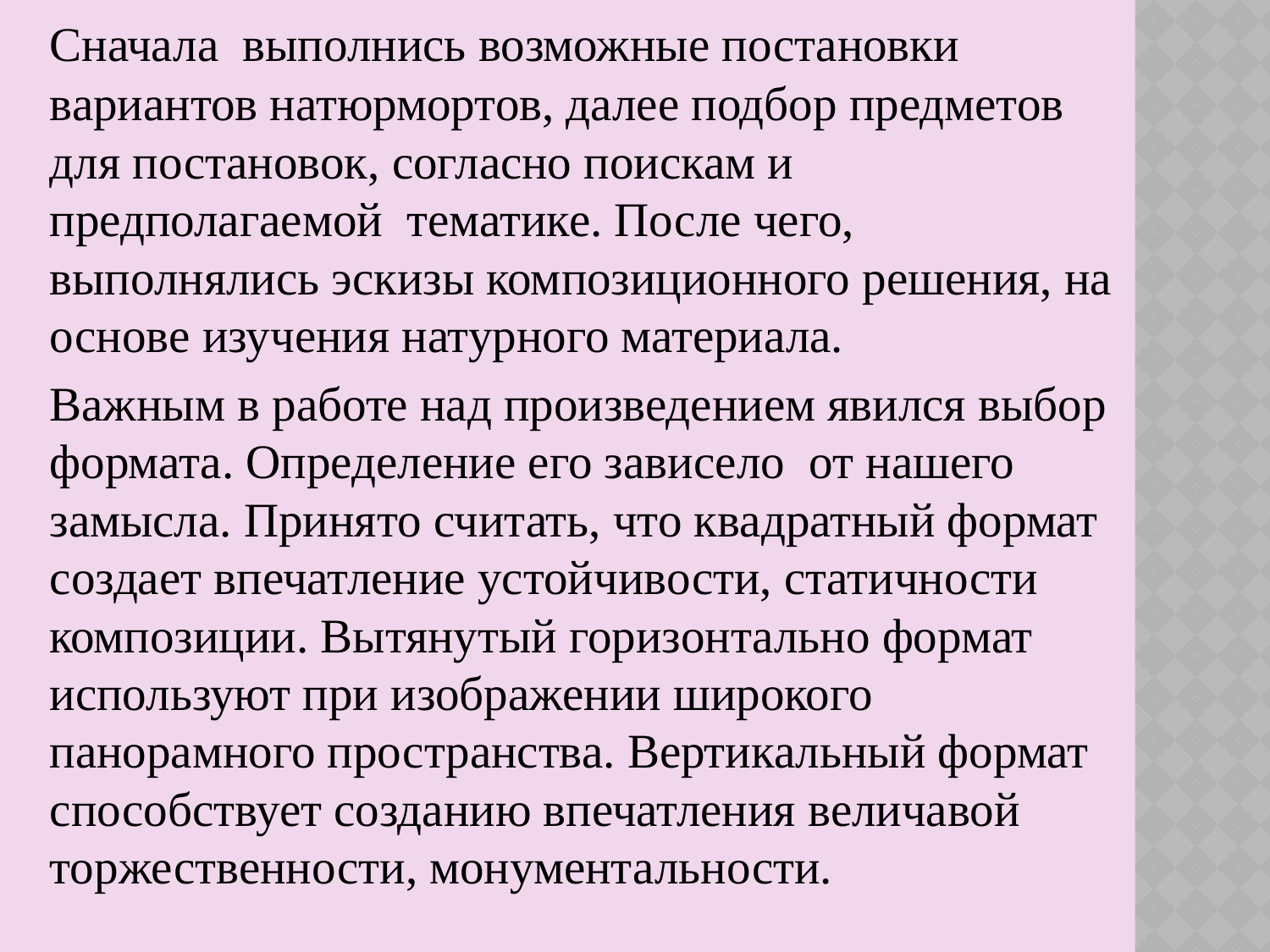

Сначала  выполнись возможные постановки  вариантов натюрмортов, далее подбор предметов для постановок, согласно поискам и предполагаемой  тематике. После чего, выполнялись эскизы композиционного решения, на основе изучения натурного материала.
		Важным в работе над произведением явился выбор формата. Определение его зависело  от нашего замысла. Принято считать, что квадратный формат создает впечатление устойчивости, статичности композиции. Вытянутый горизонтально формат используют при изображении широкого панорамного пространства. Вертикальный формат способствует созданию впечатления величавой торжественности, монументальности.